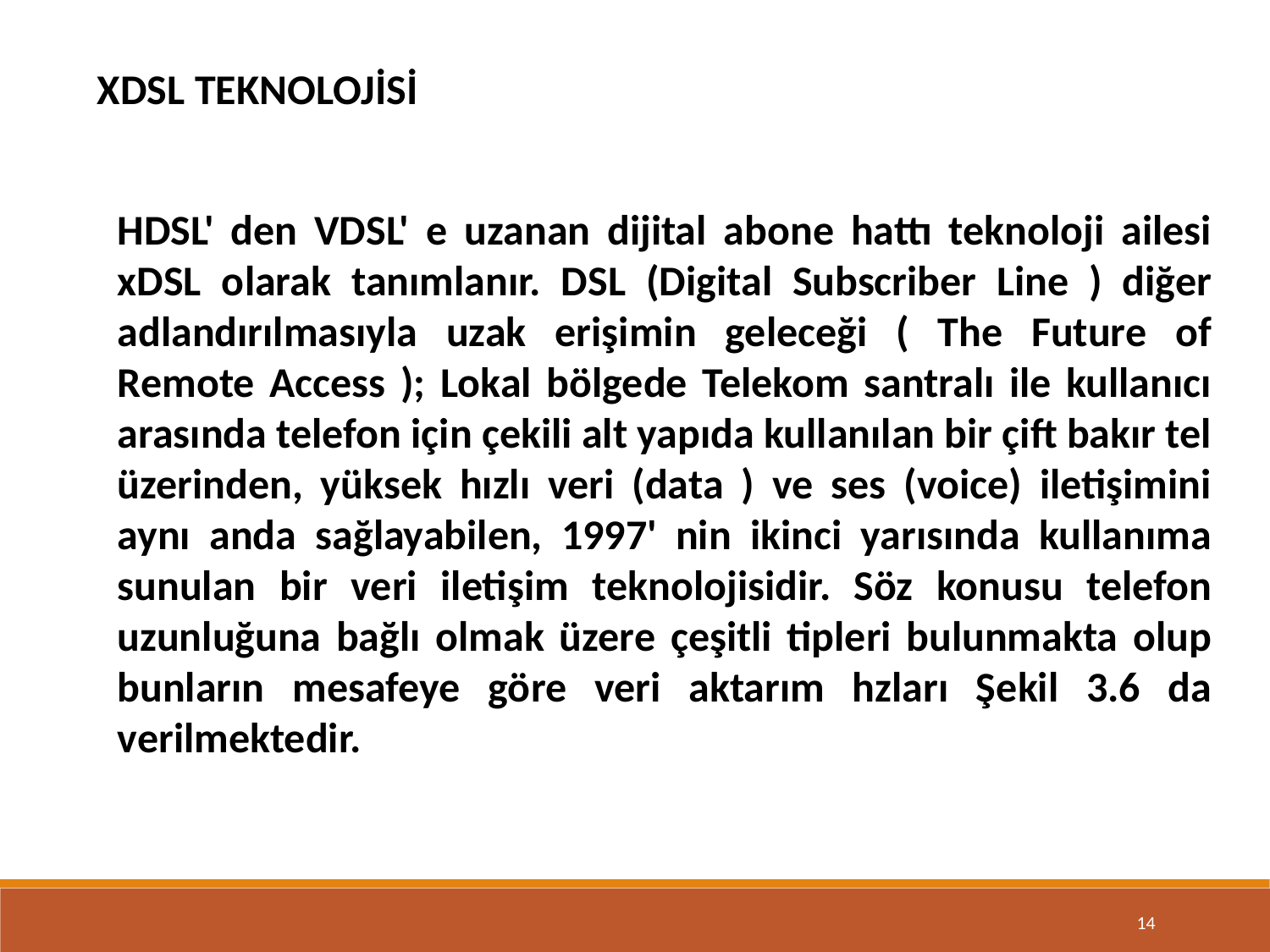

XDSL TEKNOLOJİSİ

HDSL' den VDSL' e uzanan dijital abone hattı teknoloji ailesi xDSL olarak tanımlanır. DSL (Digital Subscriber Line ) diğer adlandırılmasıyla uzak erişimin geleceği ( The Future of Remote Access ); Lokal bölgede Telekom santralı ile kullanıcı arasında telefon için çekili alt yapıda kullanılan bir çift bakır tel üzerinden, yüksek hızlı veri (data ) ve ses (voice) iletişimini aynı anda sağlayabilen, 1997' nin ikinci yarısında kullanıma sunulan bir veri iletişim teknolojisidir. Söz konusu telefon uzunluğuna bağlı olmak üzere çeşitli tipleri bulunmakta olup bunların mesafeye göre veri aktarım hzları Şekil 3.6 da verilmektedir.

14